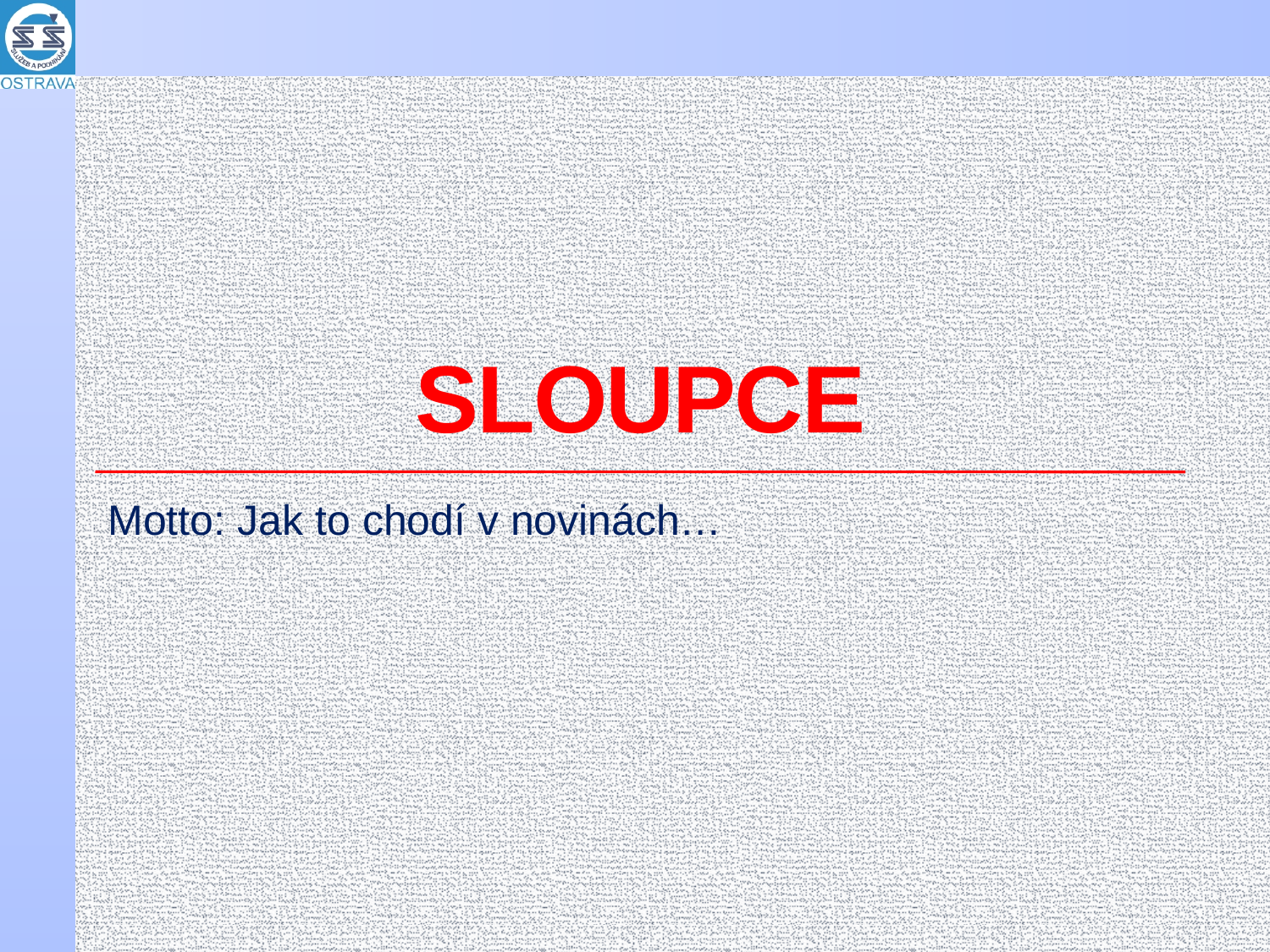

# SLOUPCE
Motto: Jak to chodí v novinách…